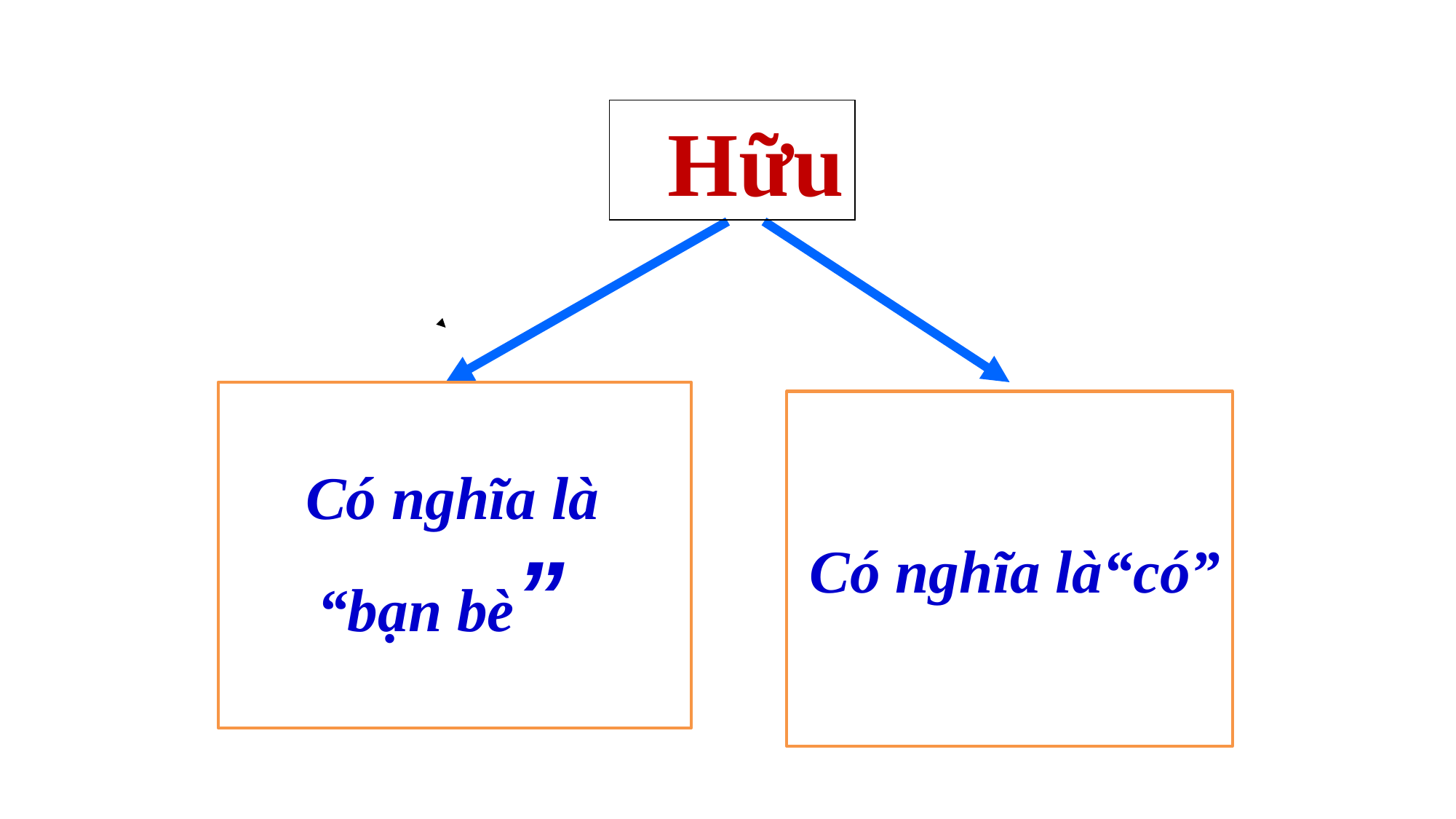

Hữu

 Có nghĩa là
“bạn bè”
 Có nghĩa là“có”